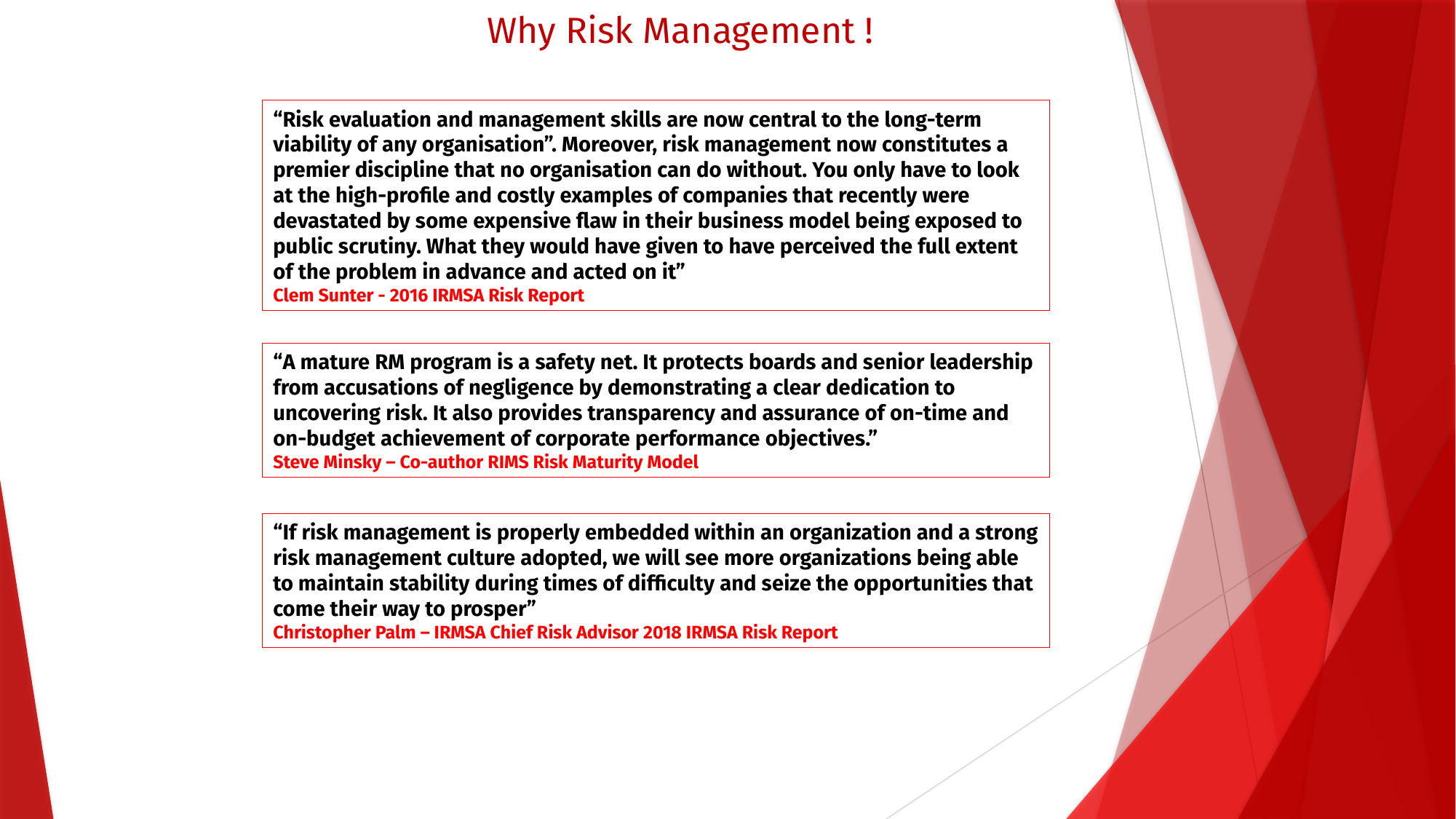

# Why Risk Management !
“Risk evaluation and management skills are now central to the long-term viability of any organisation”. Moreover, risk management now constitutes a premier discipline that no organisation can do without. You only have to look at the high-profile and costly examples of companies that recently were devastated by some expensive flaw in their business model being exposed to public scrutiny. What they would have given to have perceived the full extent of the problem in advance and acted on it”
Clem Sunter - 2016 IRMSA Risk Report
“A mature RM program is a safety net. It protects boards and senior leadership from accusations of negligence by demonstrating a clear dedication to uncovering risk. It also provides transparency and assurance of on-time and on-budget achievement of corporate performance objectives.”
Steve Minsky – Co-author RIMS Risk Maturity Model
“If risk management is properly embedded within an organization and a strong risk management culture adopted, we will see more organizations being able to maintain stability during times of difficulty and seize the opportunities that come their way to prosper”
Christopher Palm – IRMSA Chief Risk Advisor 2018 IRMSA Risk Report